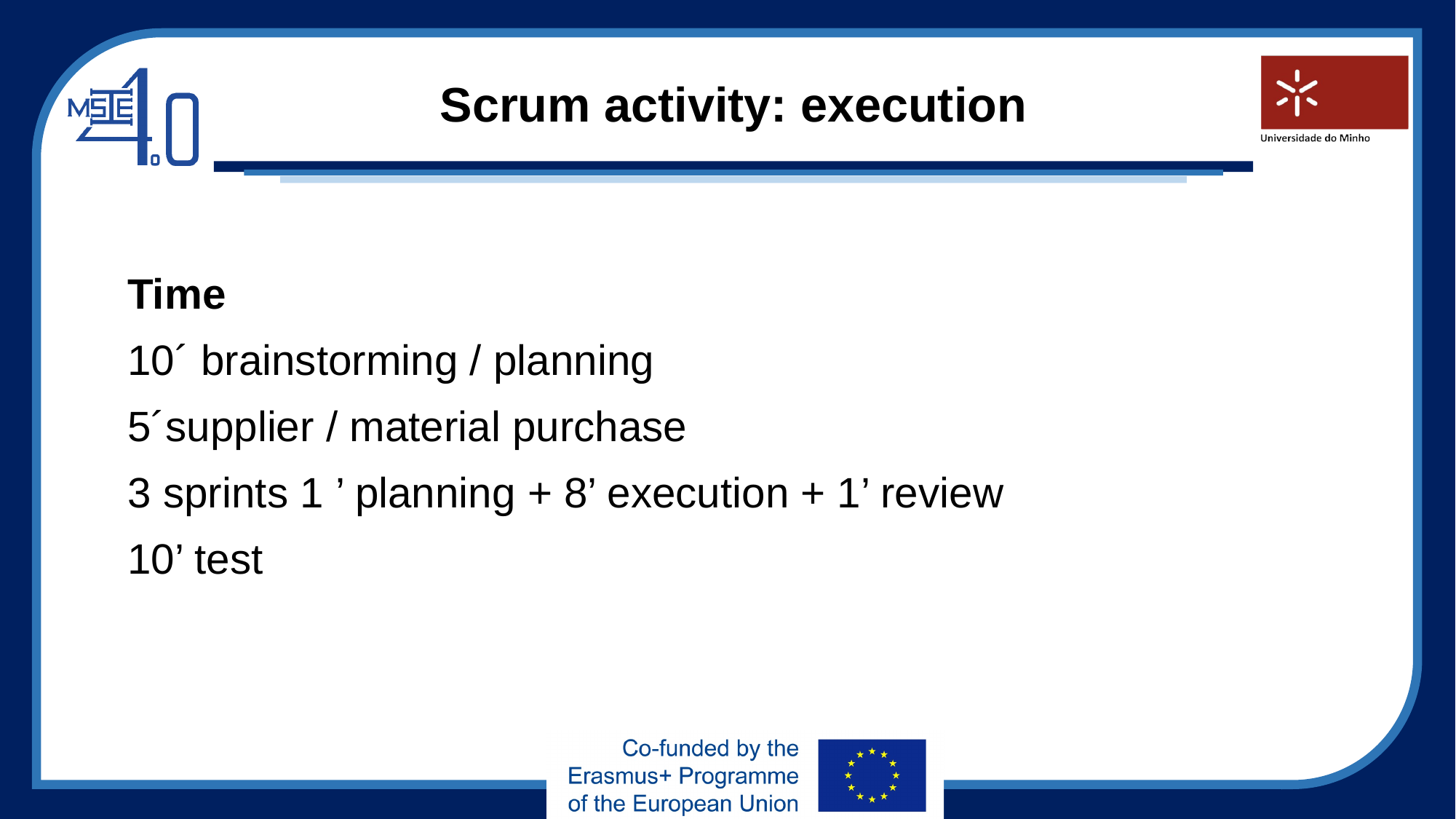

# Scrum activity: execution
Time
10´ brainstorming / planning
5´supplier / material purchase
3 sprints 1 ’ planning + 8’ execution + 1’ review
10’ test